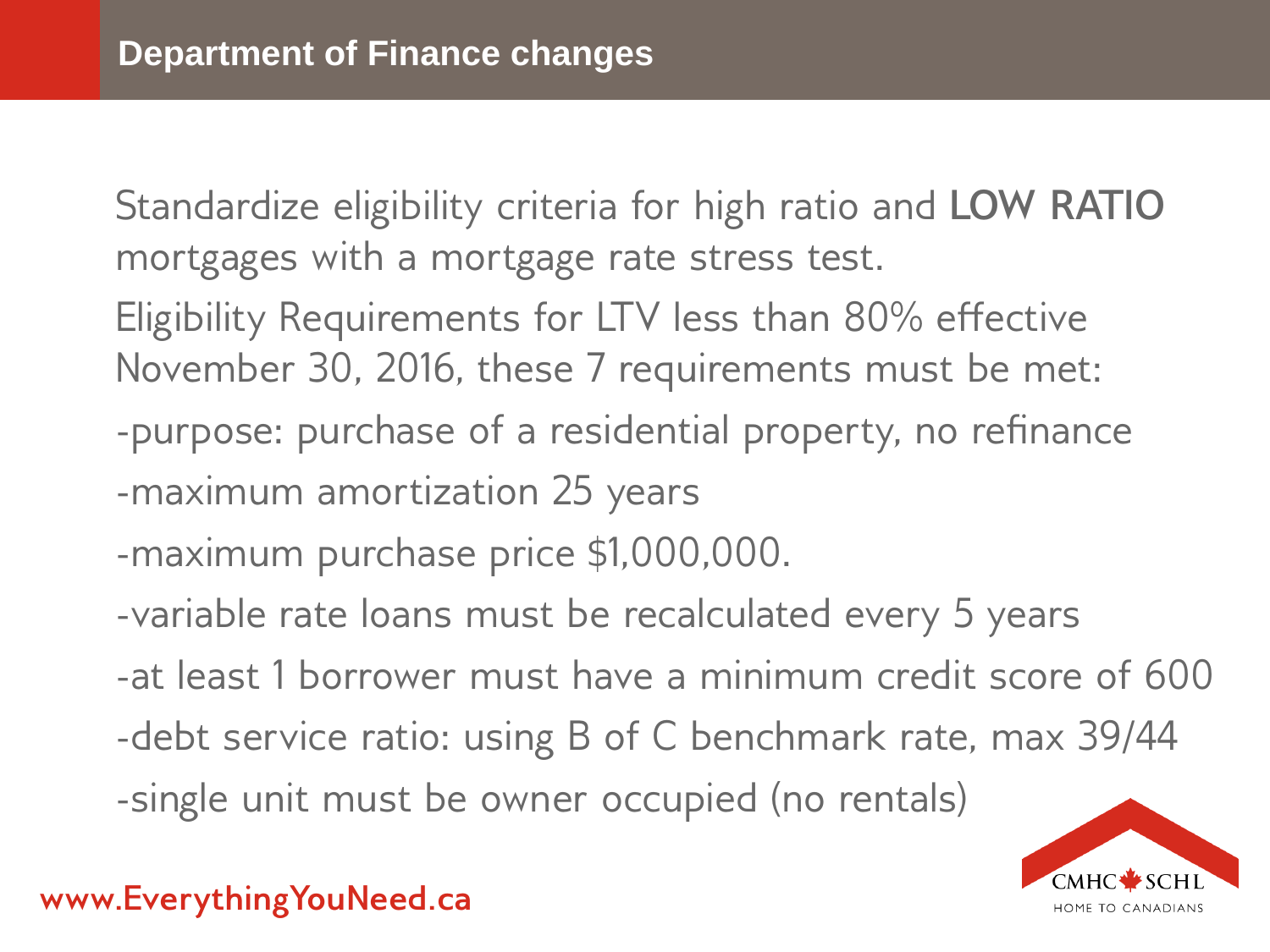

# Department of Finance changes
Standardize eligibility criteria for high ratio and LOW RATIO mortgages with a mortgage rate stress test.
Eligibility Requirements for LTV less than 80% effective November 30, 2016, these 7 requirements must be met:
-purpose: purchase of a residential property, no refinance
-maximum amortization 25 years
-maximum purchase price $1,000,000.
-variable rate loans must be recalculated every 5 years
-at least 1 borrower must have a minimum credit score of 600
-debt service ratio: using B of C benchmark rate, max 39/44
-single unit must be owner occupied (no rentals)